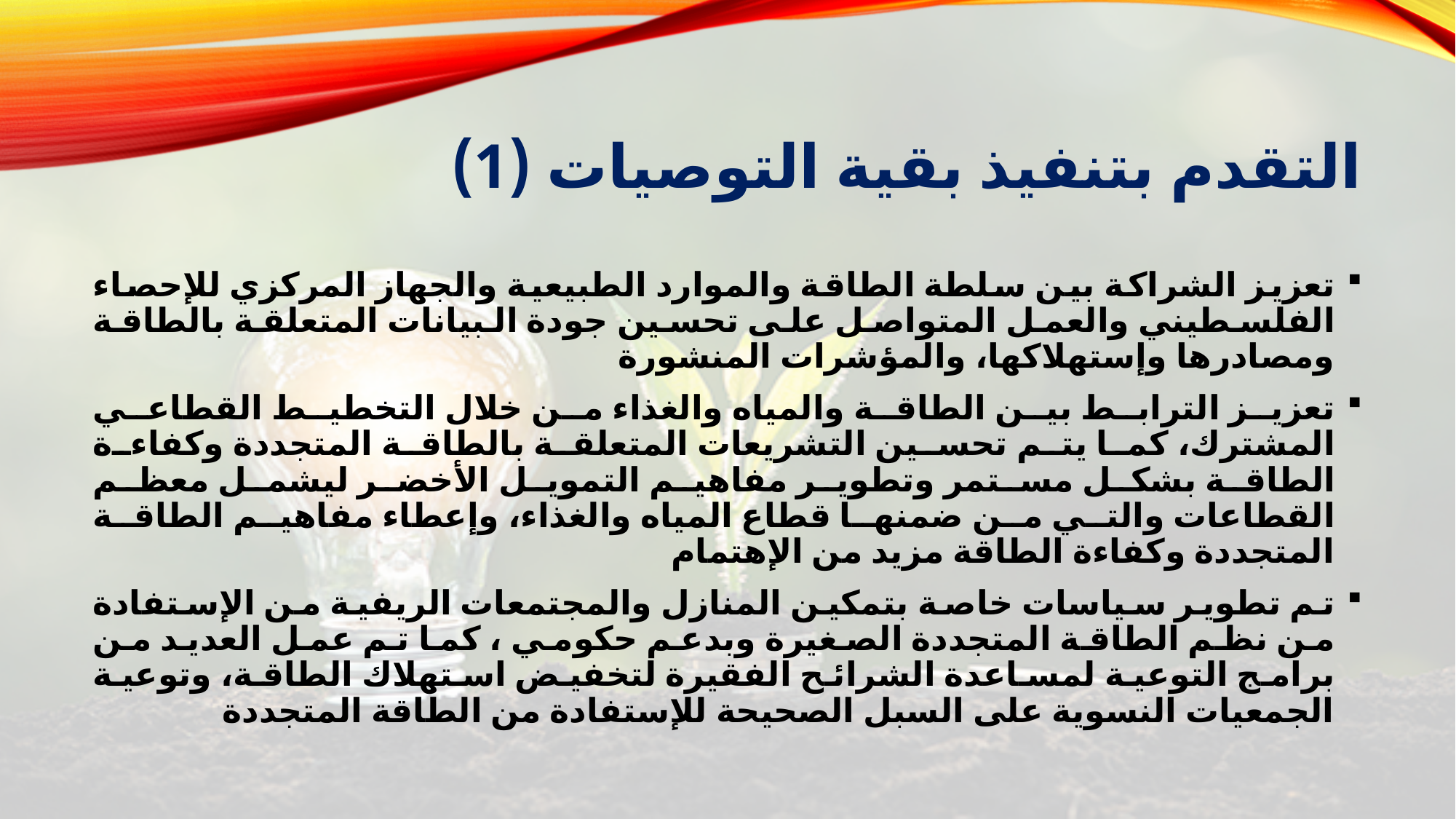

# التقدم بتنفيذ بقية التوصيات (1)
تعزيز الشراكة بين سلطة الطاقة والموارد الطبيعية والجهاز المركزي للإحصاء الفلسطيني والعمل المتواصل على تحسين جودة البيانات المتعلقة بالطاقة ومصادرها وإستهلاكها، والمؤشرات المنشورة
تعزيز الترابط بين الطاقة والمياه والغذاء من خلال التخطيط القطاعي المشترك، كما يتم تحسين التشريعات المتعلقة بالطاقة المتجددة وكفاءة الطاقة بشكل مستمر وتطوير مفاهيم التمويل الأخضر ليشمل معظم القطاعات والتي من ضمنها قطاع المياه والغذاء، وإعطاء مفاهيم الطاقة المتجددة وكفاءة الطاقة مزيد من الإهتمام
تم تطوير سياسات خاصة بتمكين المنازل والمجتمعات الريفية من الإستفادة من نظم الطاقة المتجددة الصغيرة وبدعم حكومي ، كما تم عمل العديد من برامج التوعية لمساعدة الشرائح الفقيرة لتخفيض استهلاك الطاقة، وتوعية الجمعيات النسوية على السبل الصحيحة للإستفادة من الطاقة المتجددة